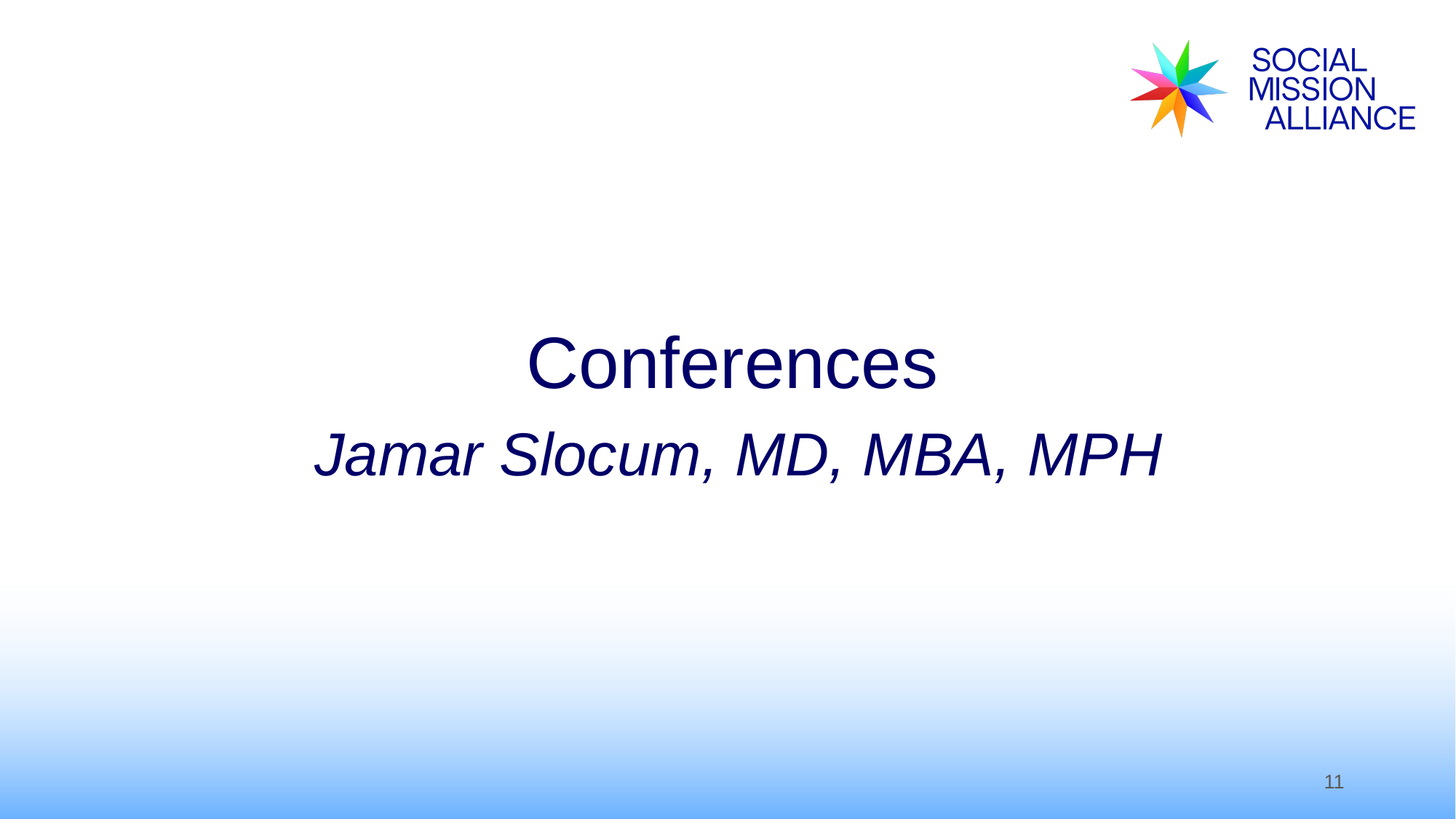

Conferences
Jamar Slocum, MD, MBA, MPH

11